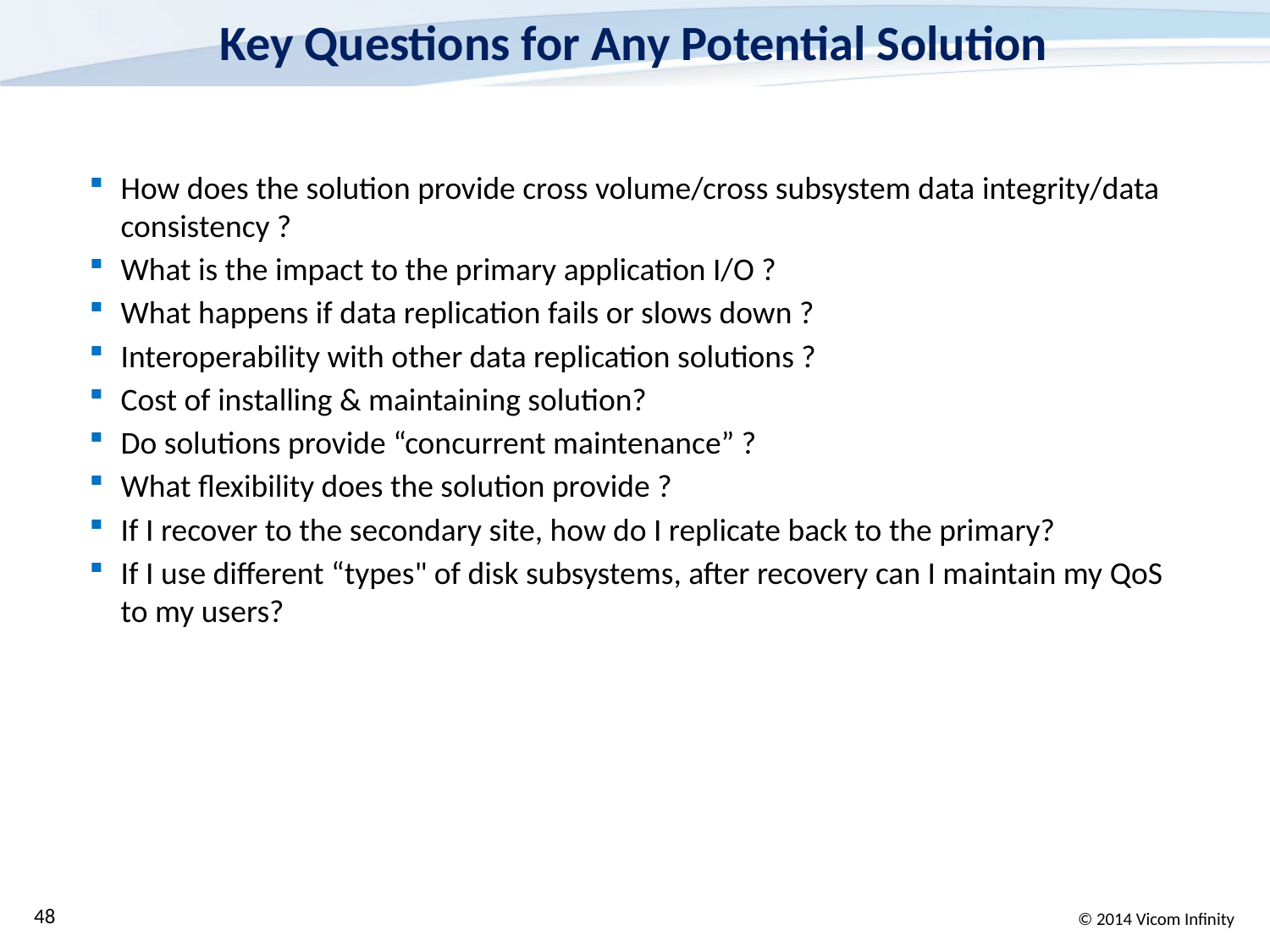

# Key Questions for Any Potential Solution
How does the solution provide cross volume/cross subsystem data integrity/data consistency ?
What is the impact to the primary application I/O ?
What happens if data replication fails or slows down ?
Interoperability with other data replication solutions ?
Cost of installing & maintaining solution?
Do solutions provide “concurrent maintenance” ?
What flexibility does the solution provide ?
If I recover to the secondary site, how do I replicate back to the primary?
If I use different “types" of disk subsystems, after recovery can I maintain my QoS to my users?
48